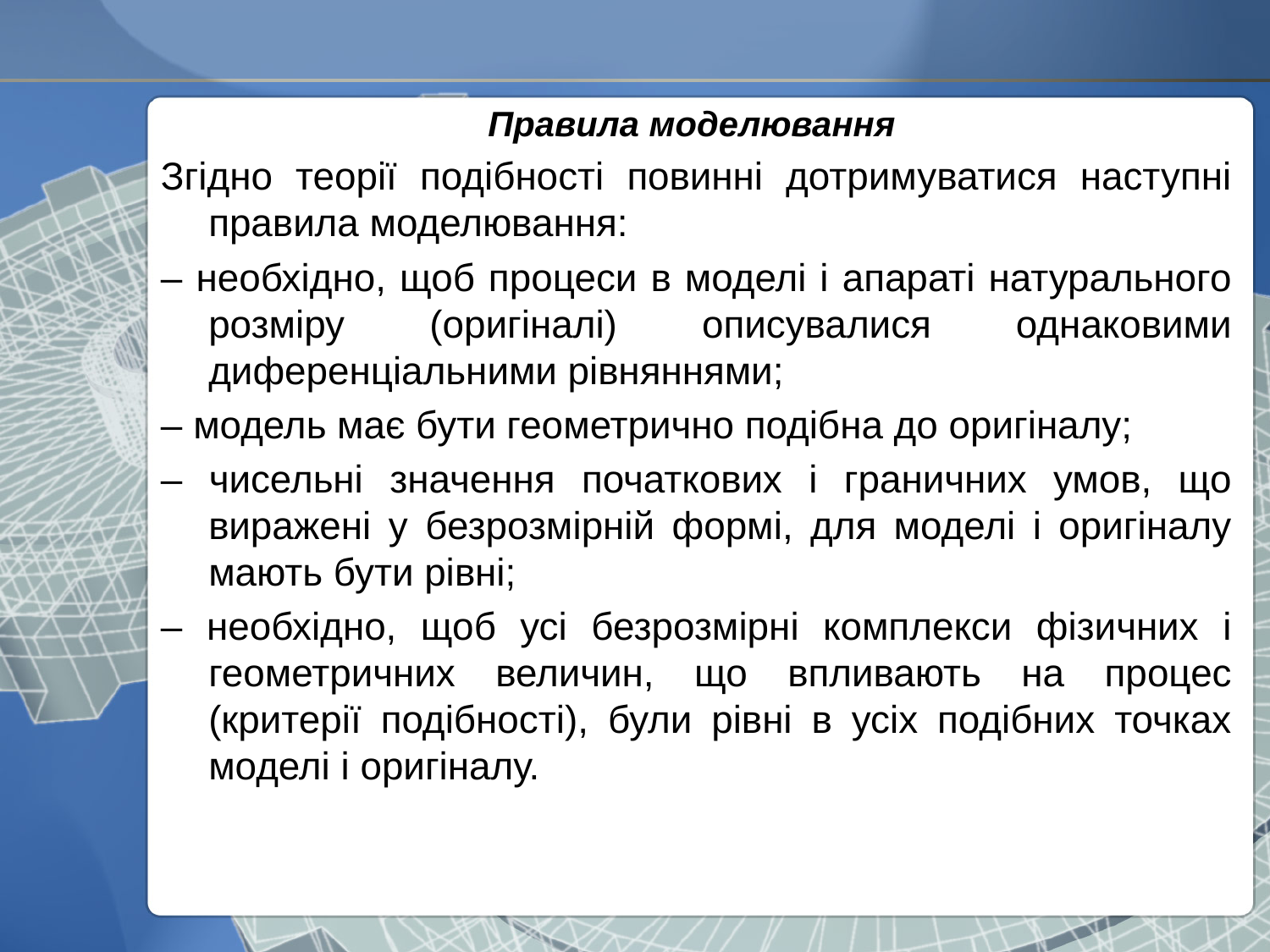

Правила моделювання
Згідно теорії подібності повинні дотримуватися наступні правила моделювання:
– необхідно, щоб процеси в моделі і апараті натурального розміру (оригіналі) описувалися однаковими диференціальними рівняннями;
– модель має бути геометрично подібна до оригіналу;
– чисельні значення початкових і граничних умов, що виражені у безрозмірній формі, для моделі і оригіналу мають бути рівні;
– необхідно, щоб усі безрозмірні комплекси фізичних і геометричних величин, що впливають на процес (критерії подібності), були рівні в усіх подібних точках моделі і оригіналу.